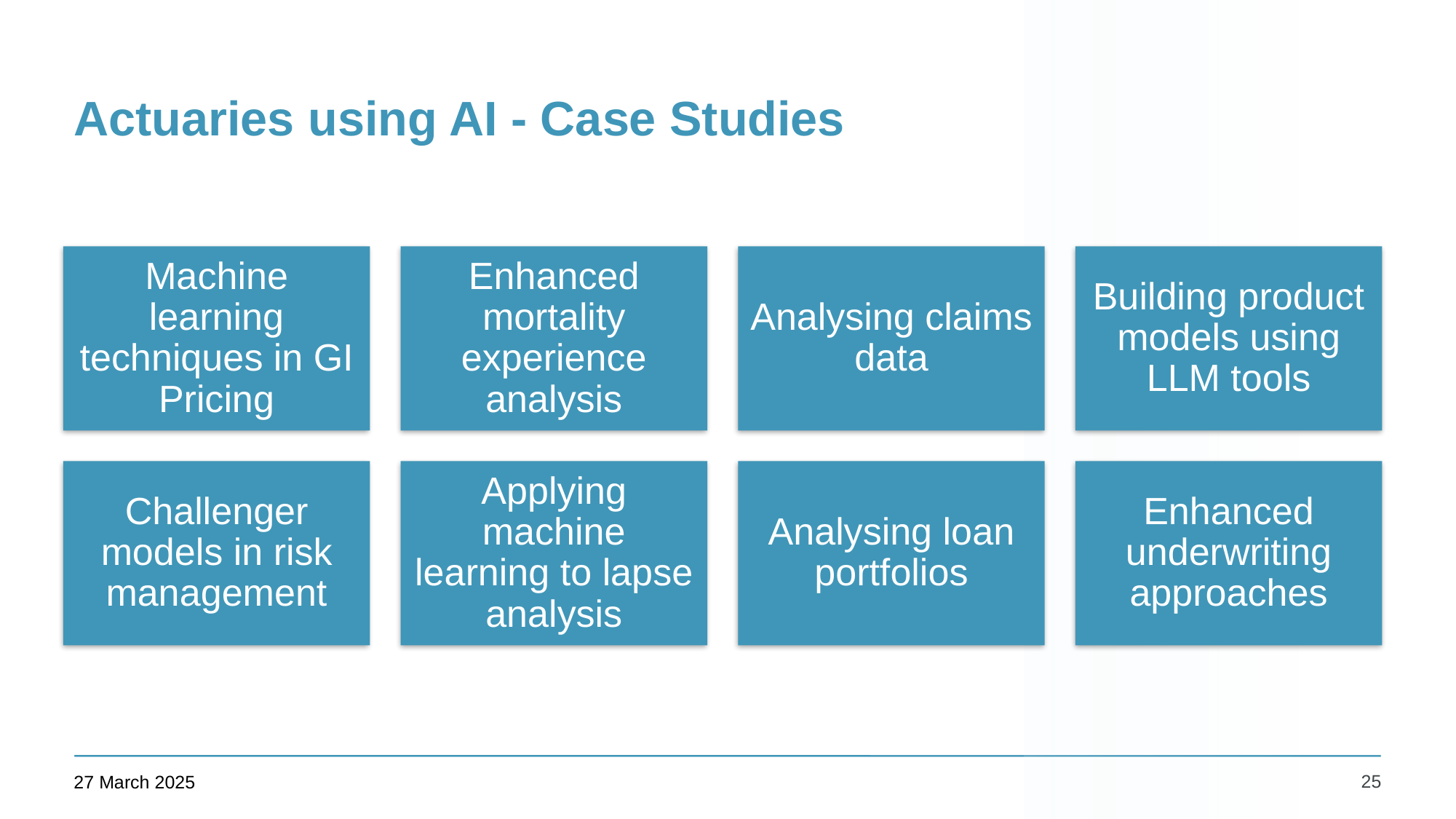

# Actuaries using AI - Case Studies
Machine learning techniques in GI Pricing
Enhanced mortality experience analysis
Analysing claims data
Building product models using LLM tools
Challenger models in risk management
Applying machine learning to lapse analysis
Analysing loan portfolios
Enhanced underwriting approaches
25
27 March 2025